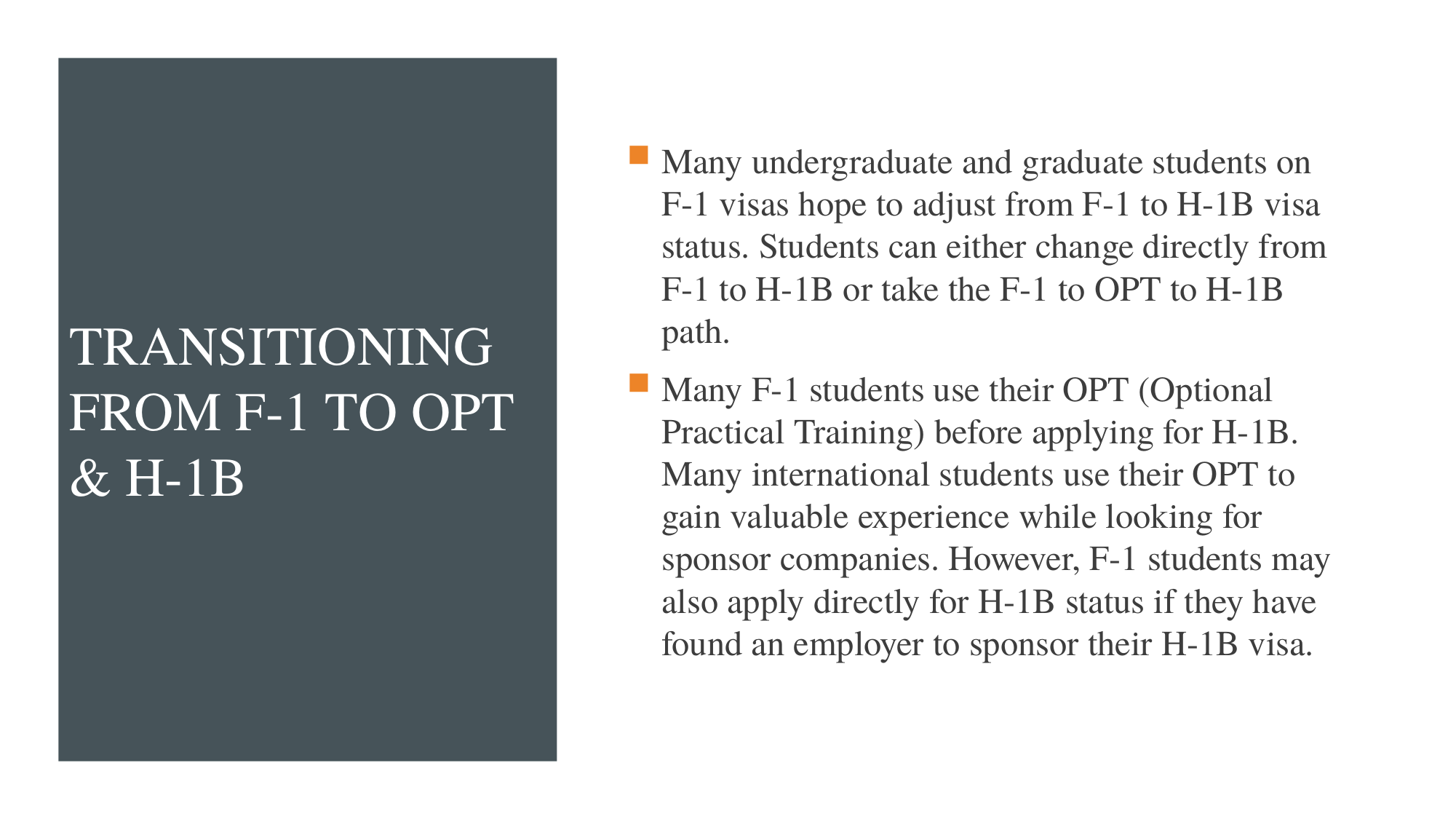

# TRANSITIONING FROM F-1 TO OPT & H-1B
Many undergraduate and graduate students on F-1 visas hope to adjust from F-1 to H-1B visa status. Students can either change directly from F-1 to H-1B or take the F-1 to OPT to H-1B path.
Many F-1 students use their OPT (Optional Practical Training) before applying for H-1B. Many international students use their OPT to gain valuable experience while looking for sponsor companies. However, F-1 students may also apply directly for H-1B status if they have found an employer to sponsor their H-1B visa.